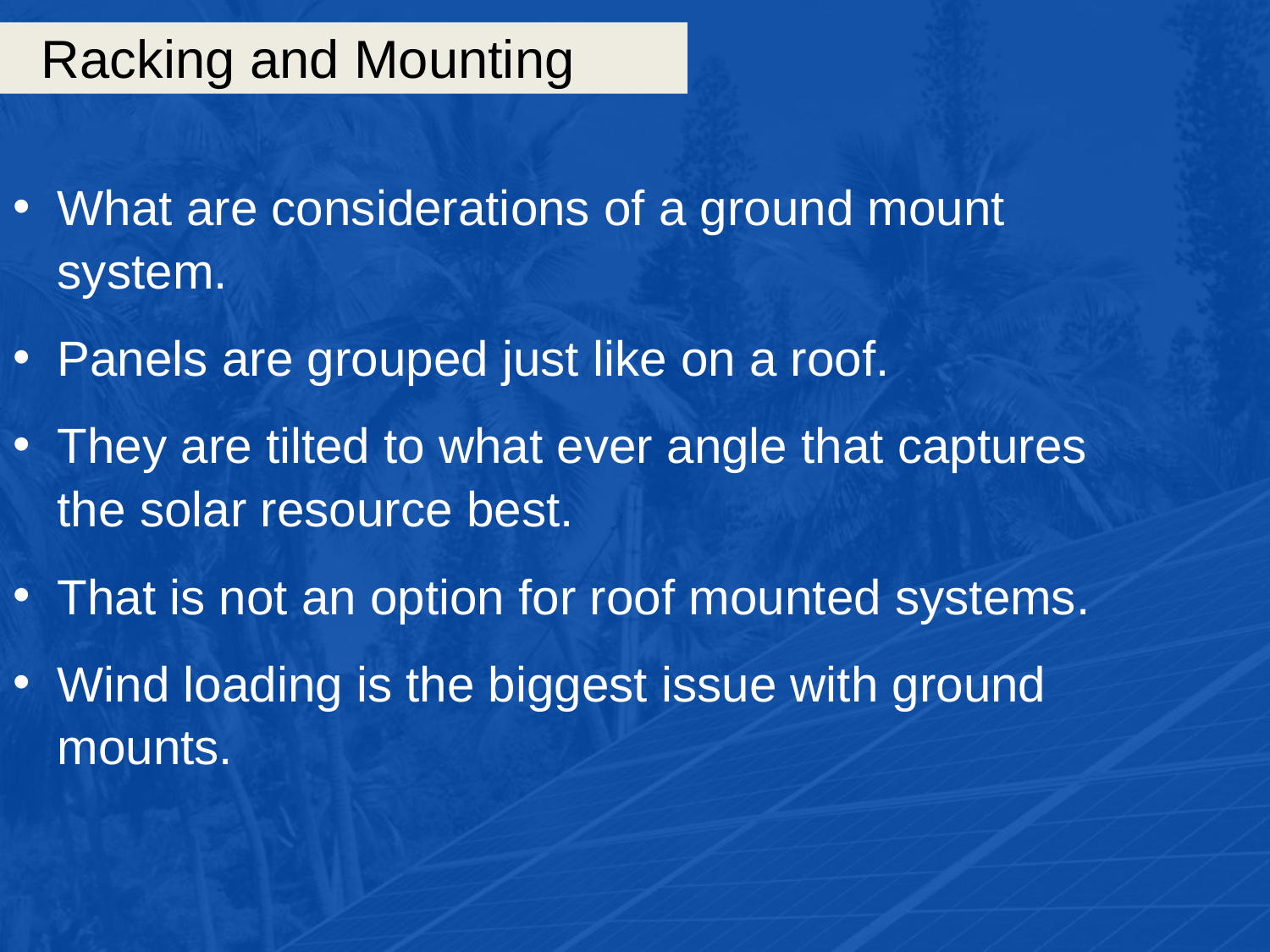

# Racking and Mounting
What are considerations of a ground mount system.
Panels are grouped just like on a roof.
They are tilted to what ever angle that captures the solar resource best.
That is not an option for roof mounted systems.
Wind loading is the biggest issue with ground mounts.